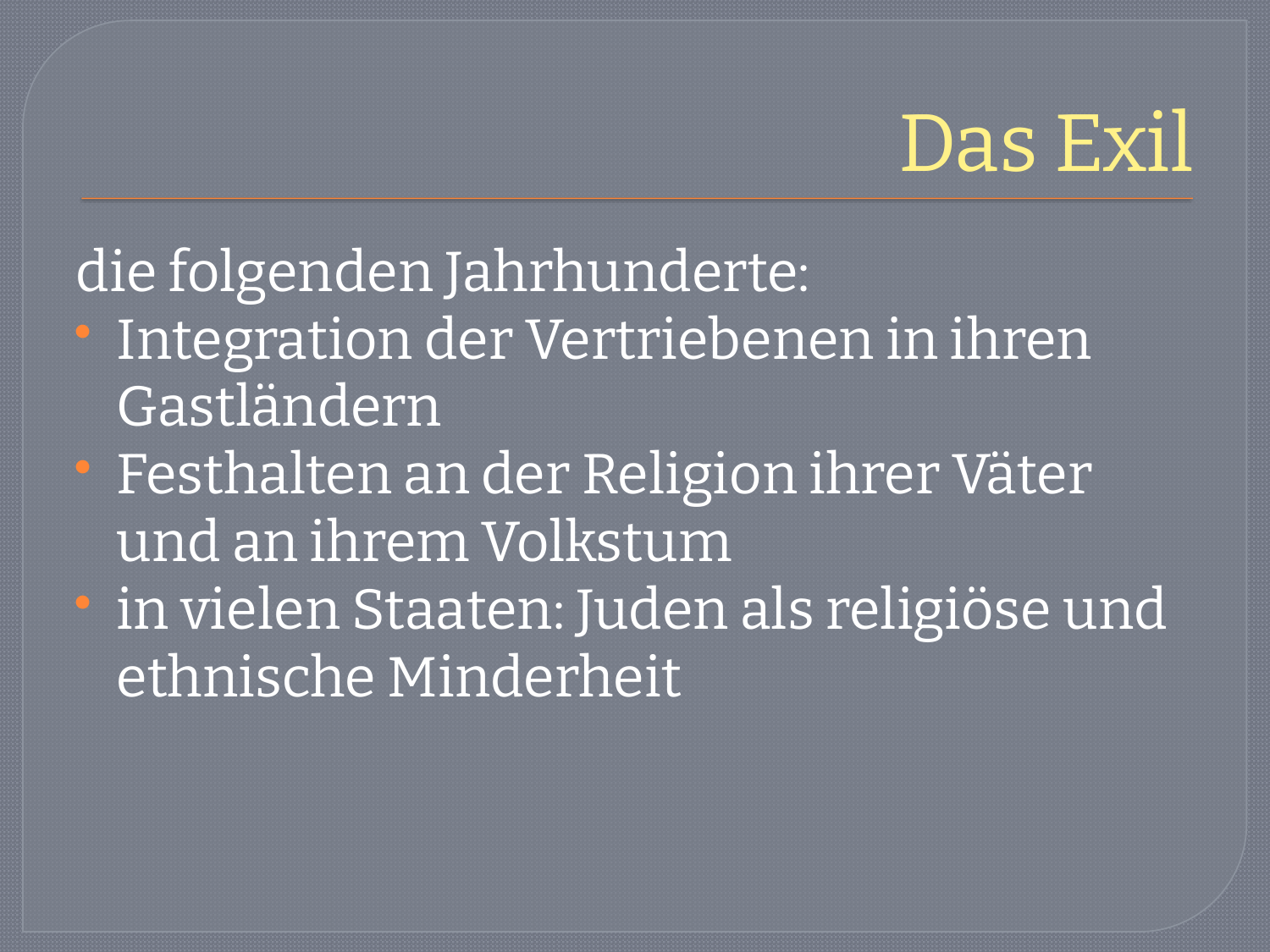

# Das Exil
die folgenden Jahrhunderte:
Integration der Vertriebenen in ihren Gastländern
Festhalten an der Religion ihrer Väter und an ihrem Volkstum
in vielen Staaten: Juden als religiöse und ethnische Minderheit